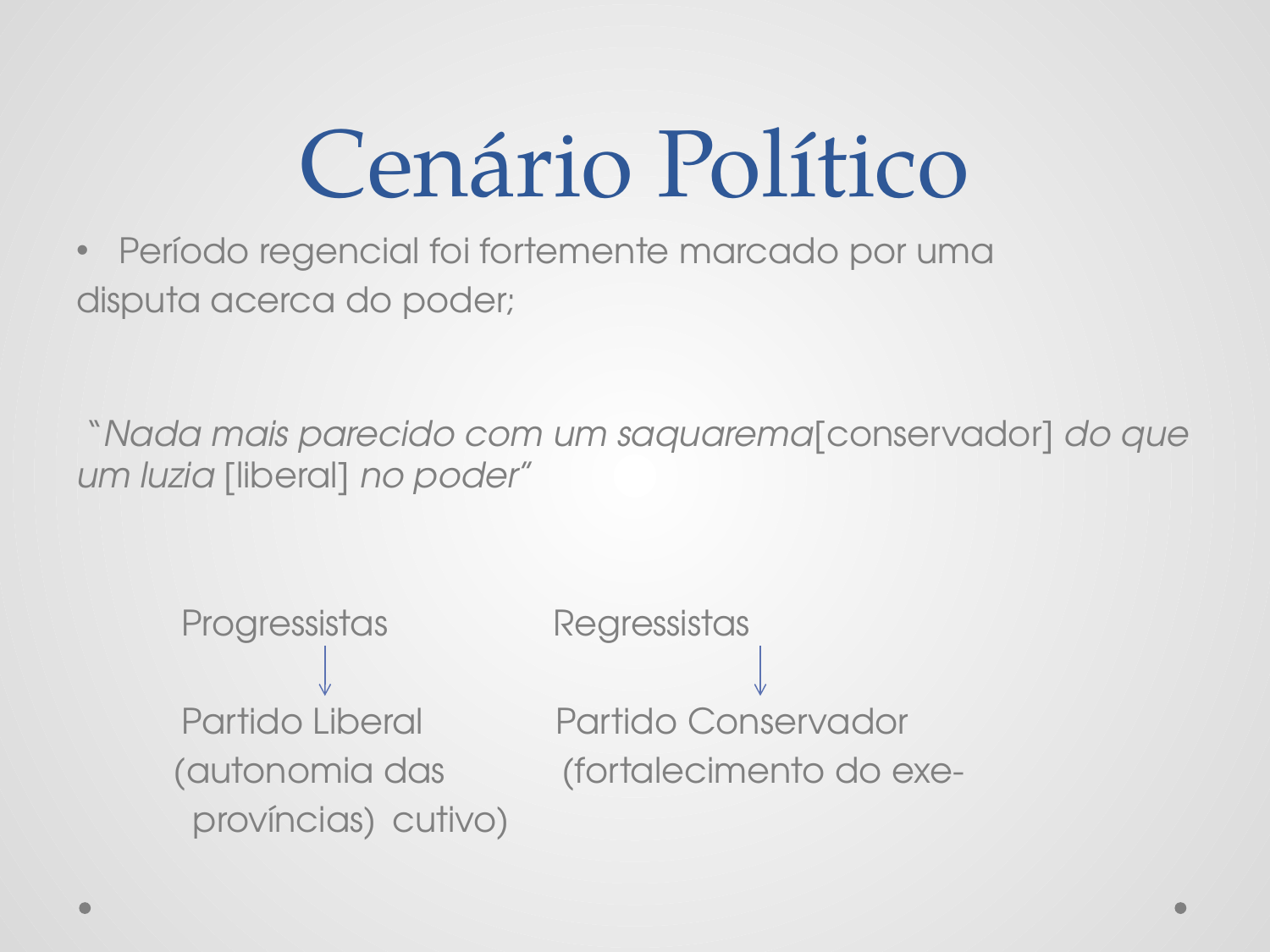

# Cenário Político
Período regencial foi fortemente marcado por uma
disputa acerca do poder;
 “Nada mais parecido com um saquarema[conservador] do que um luzia [liberal] no poder”

	Progressistas                 Regressistas

	Partido Liberal	      Partido Conservador
          (autonomia das            (fortalecimento do exe-
            províncias)			cutivo)